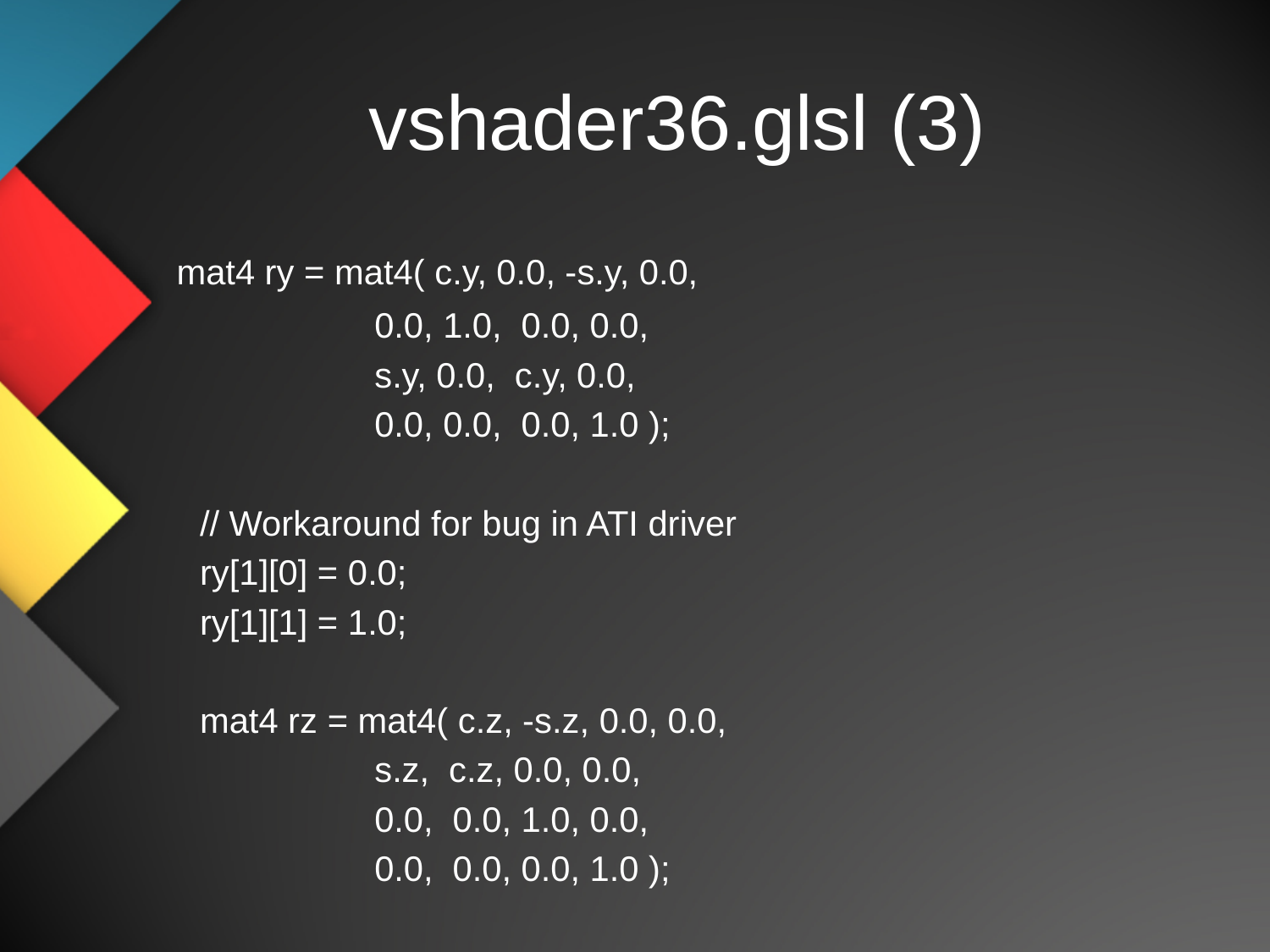

# vshader36.glsl (3)
 mat4 ry = mat4( c.y, 0.0, -s.y, 0.0,
		    0.0, 1.0,  0.0, 0.0,
		    s.y, 0.0,  c.y, 0.0,
		    0.0, 0.0,  0.0, 1.0 );

    // Workaround for bug in ATI driver
    ry[1][0] = 0.0;
    ry[1][1] = 1.0;

    mat4 rz = mat4( c.z, -s.z, 0.0, 0.0,
		    s.z,  c.z, 0.0, 0.0,
		    0.0,  0.0, 1.0, 0.0,
		    0.0,  0.0, 0.0, 1.0 );